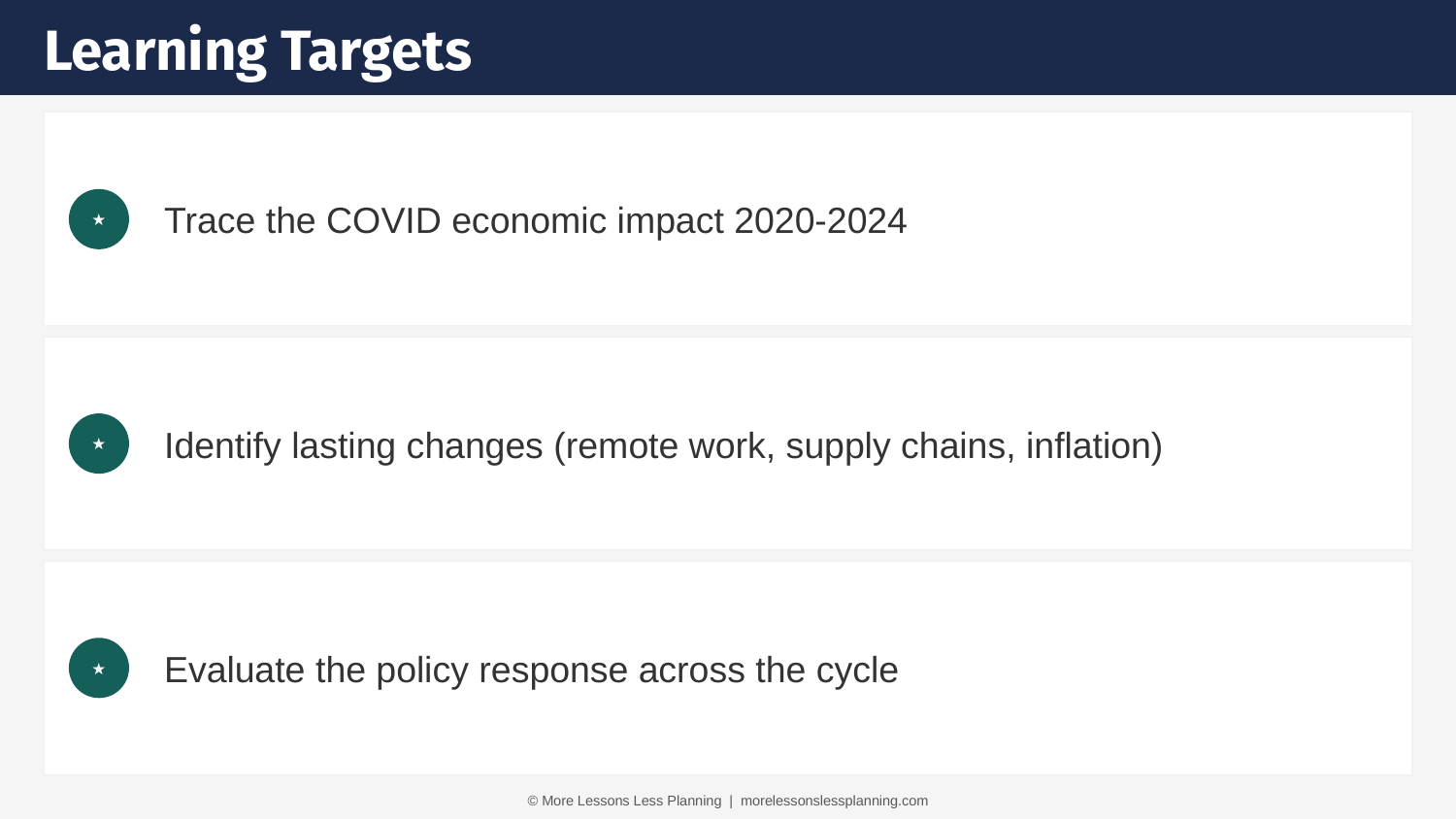

Learning Targets

Trace the COVID economic impact 2020-2024

★

Identify lasting changes (remote work, supply chains, inflation)

★

Evaluate the policy response across the cycle

★
© More Lessons Less Planning  |  morelessonslessplanning.com